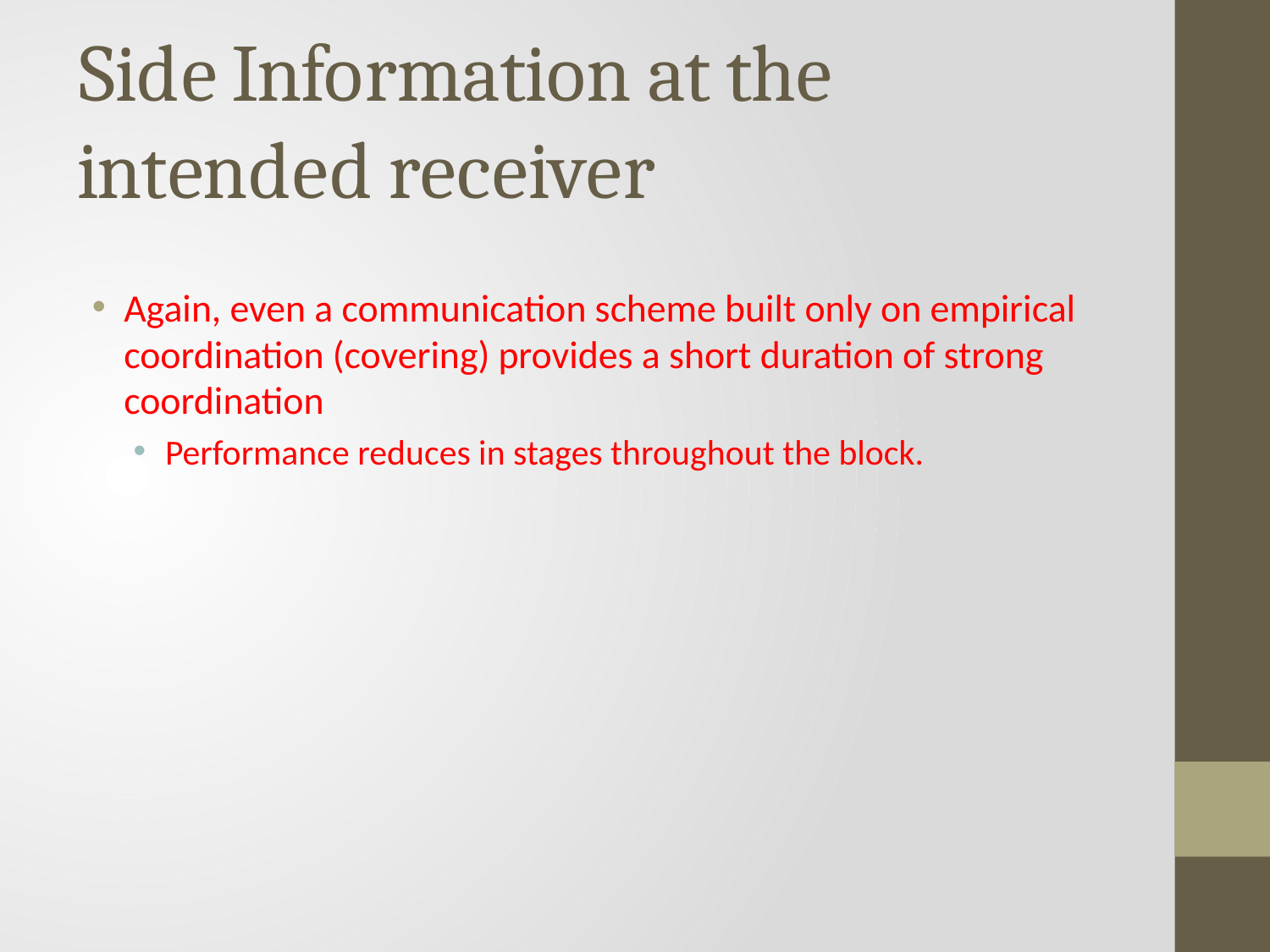

# Side Information at the intended receiver

Again, even a communication scheme built only on empirical coordination (covering) provides a short duration of strong coordination
Performance reduces in stages throughout the block.